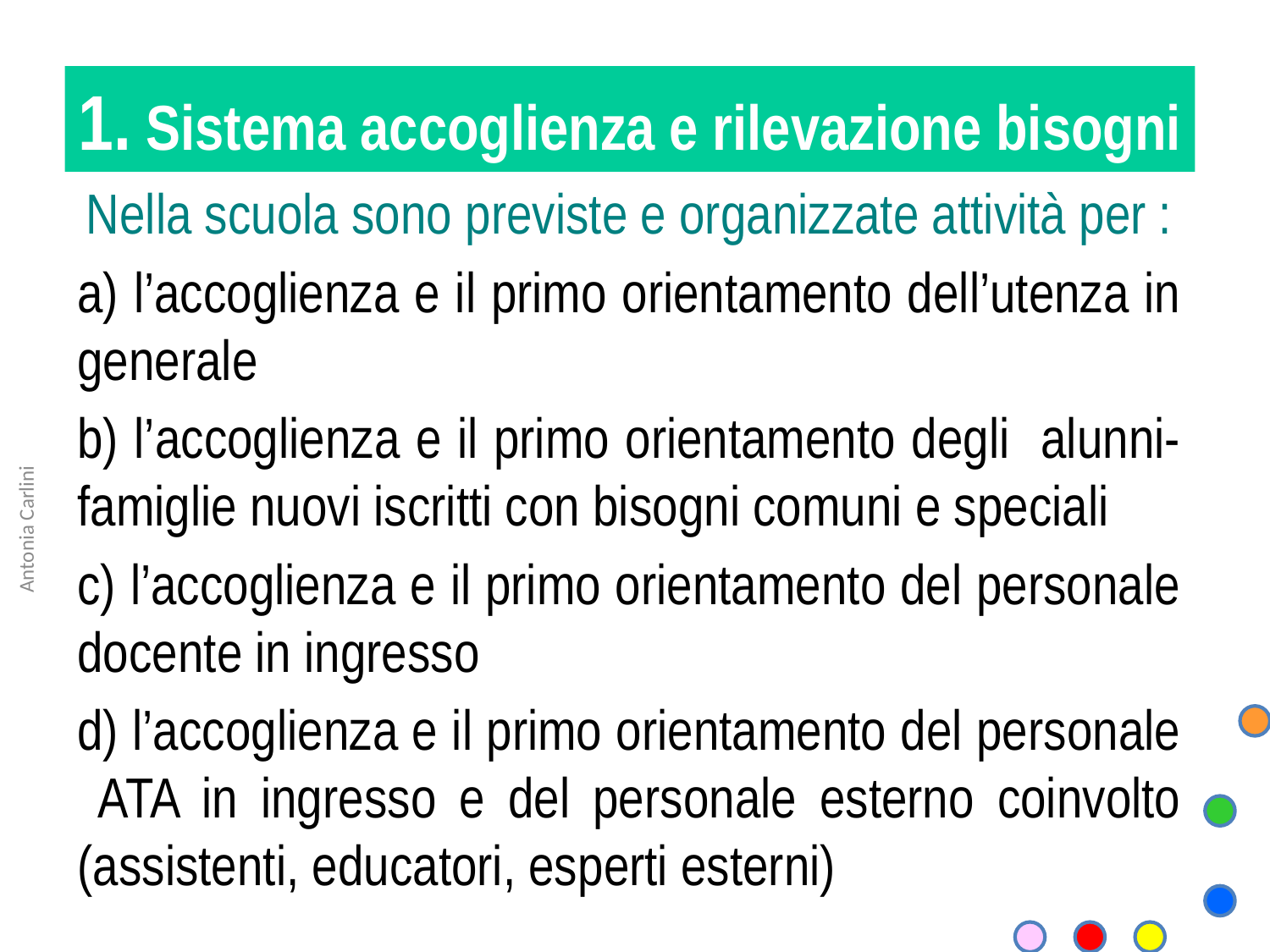

1. Sistema accoglienza e rilevazione bisogni
Nella scuola sono previste e organizzate attività per :
a) l’accoglienza e il primo orientamento dell’utenza in generale
b) l’accoglienza e il primo orientamento degli  alunni-famiglie nuovi iscritti con bisogni comuni e speciali
c) l’accoglienza e il primo orientamento del personale docente in ingresso
d) l’accoglienza e il primo orientamento del personale  ATA in ingresso e del personale esterno coinvolto (assistenti, educatori, esperti esterni)
Antonia Carlini